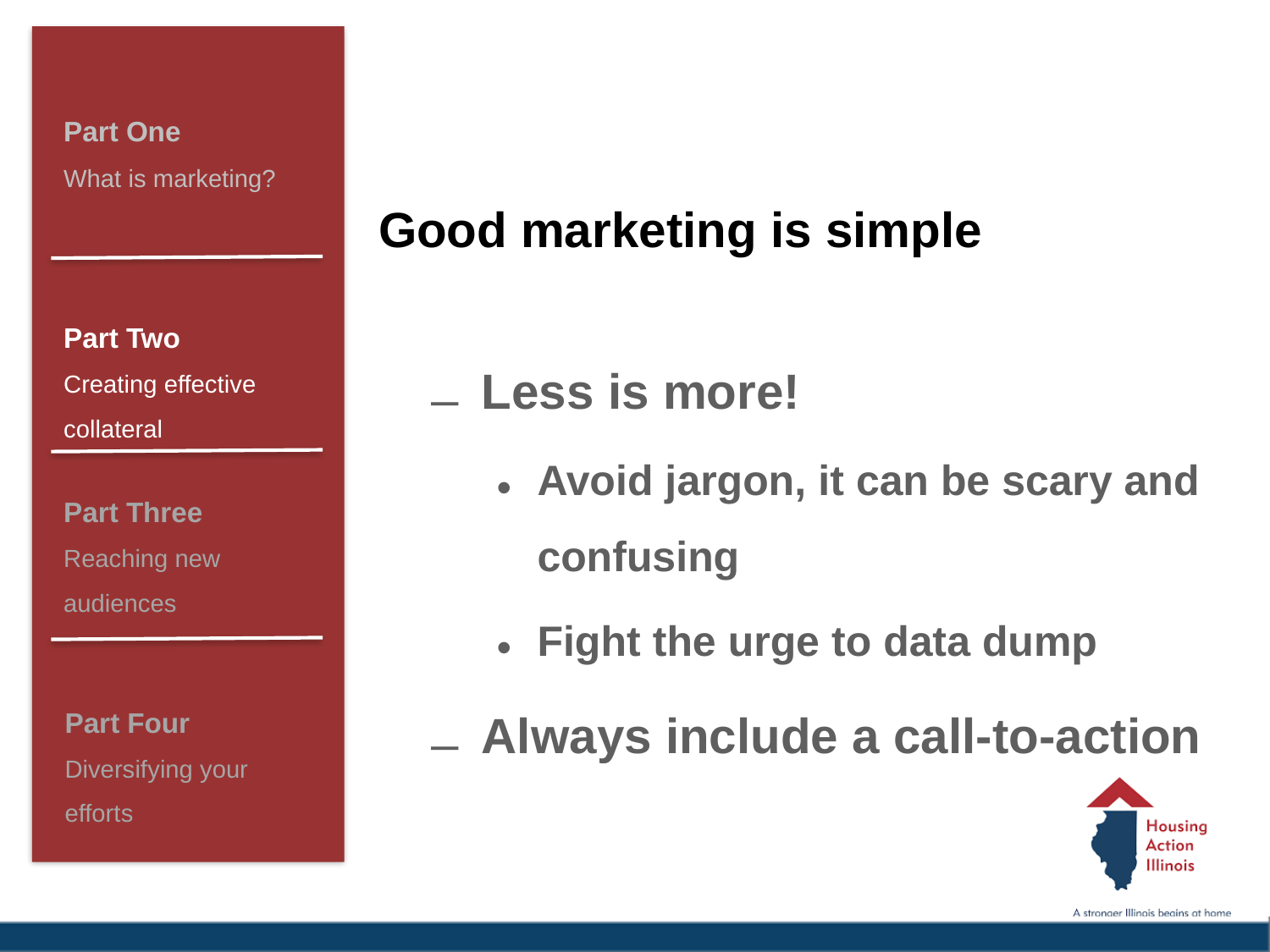

Good marketing is simple

Less is more!
Avoid jargon, it can be scary and confusing
Fight the urge to data dump
Always include a call-to-action

Part One
What is marketing?

Part Two
Creating effective collateral
Part Three
Reaching new audiences
Part Four
Diversifying your efforts